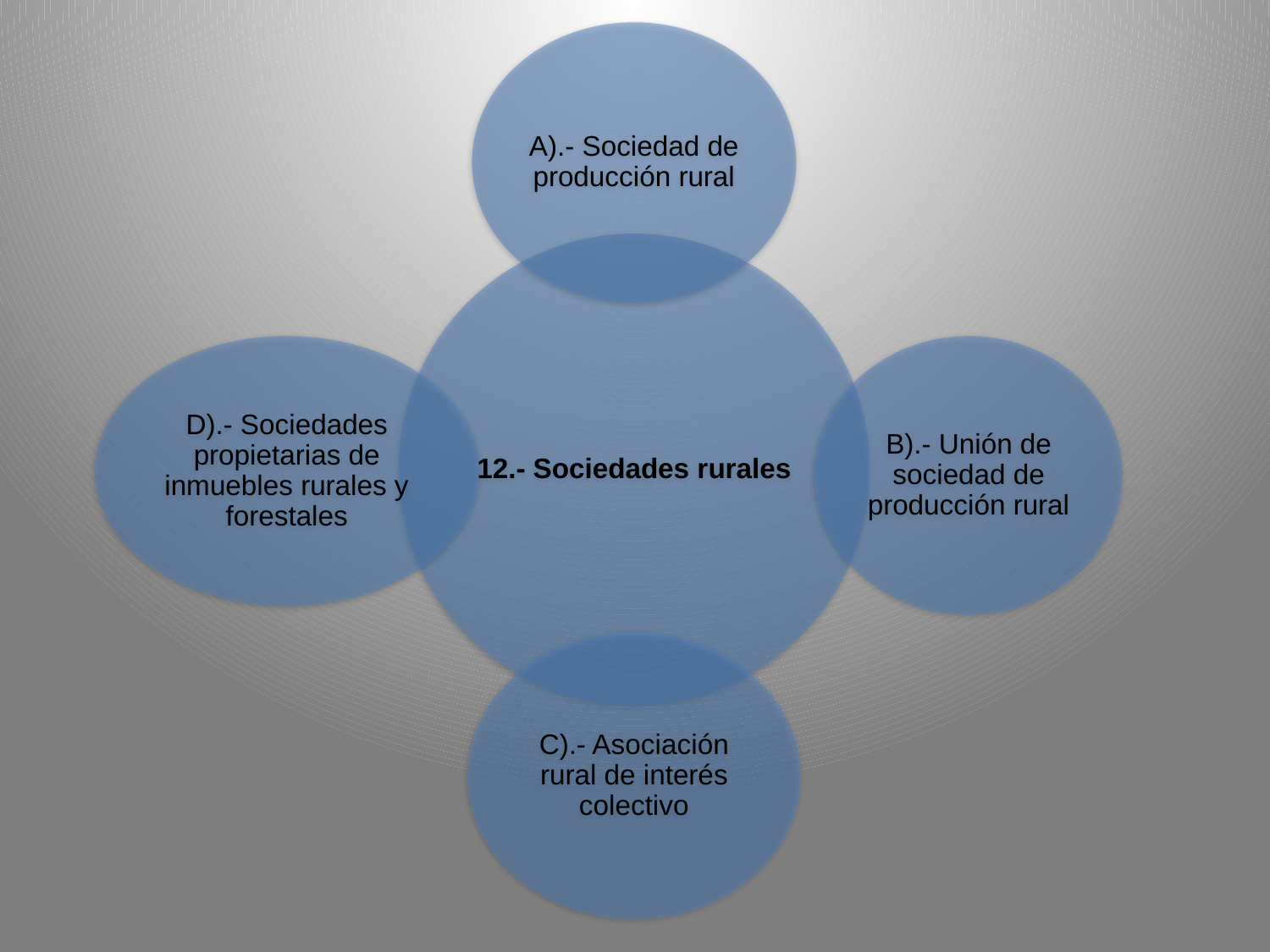

12.- Sociedades rurales
A).- Sociedad de producción rural
B).- Unión de sociedad de producción rural
C).- Asociación rural de interés colectivo
D).- Sociedades propietarias de inmuebles rurales y forestales